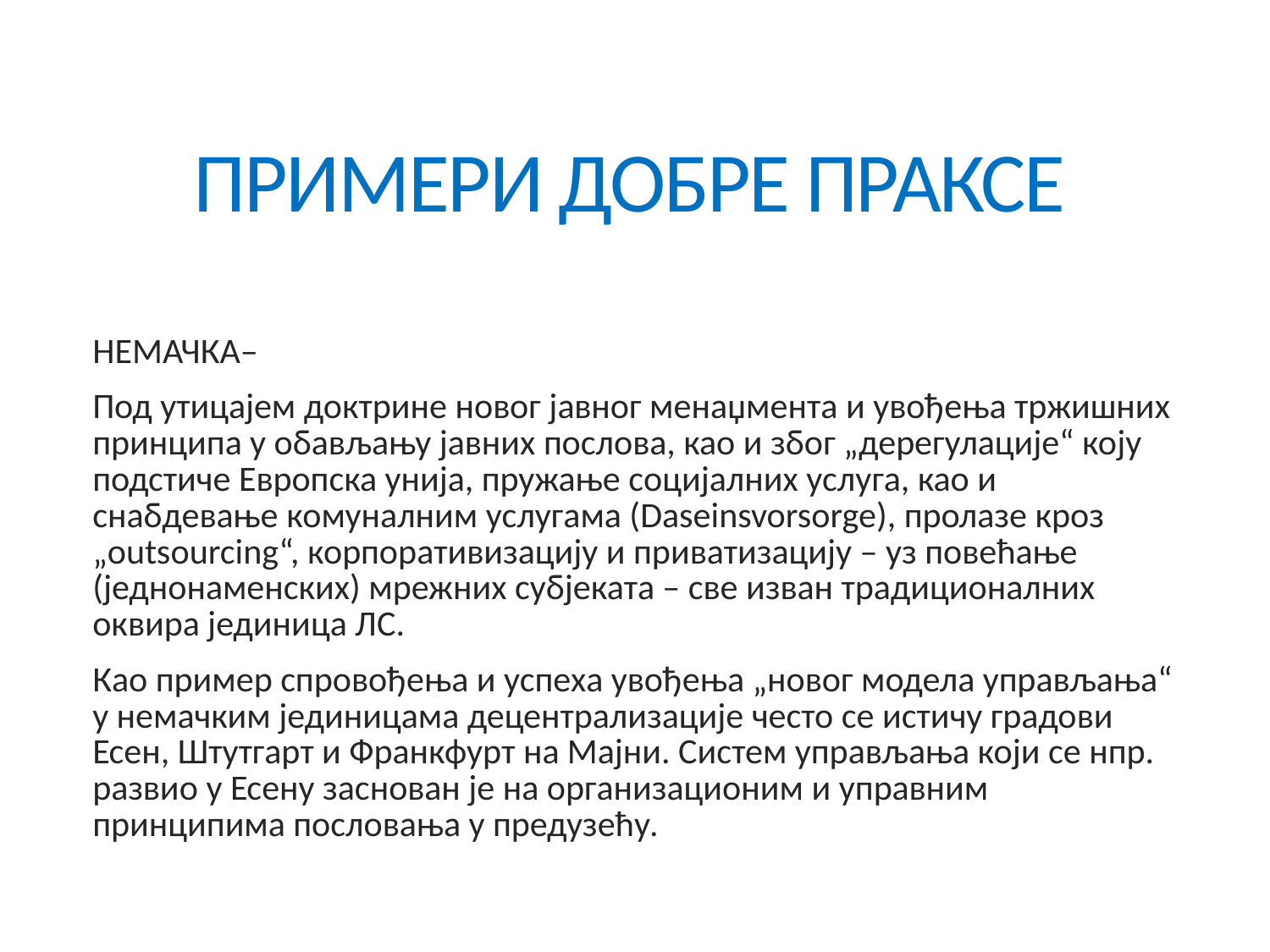

# ПРИМЕРИ ДОБРЕ ПРАКСЕ
НЕМАЧКА–
Под утицајем доктрине новог јавног менаџмента и увођења тржишних принципа у обављању јавних послова, као и због „дерегулације“ коју подстиче Европска унија, пружање социјалних услуга, као и снабдевање комуналним услугама (Daseinsvorsorge), пролазе кроз „outsourcing“, корпоративизацију и приватизацију – уз повећање (једнонаменских) мрежних субјеката – све изван традиционалних оквира јединица ЛС.
Као пример спровођења и успеха увођења „новог модела управљања“ у немачким јединицама децентрализације често се истичу градови Есен, Штутгарт и Франкфурт на Мајни. Систем управљања који се нпр. развио у Есену заснован је на организационим и управним принципима пословања у предузећу.